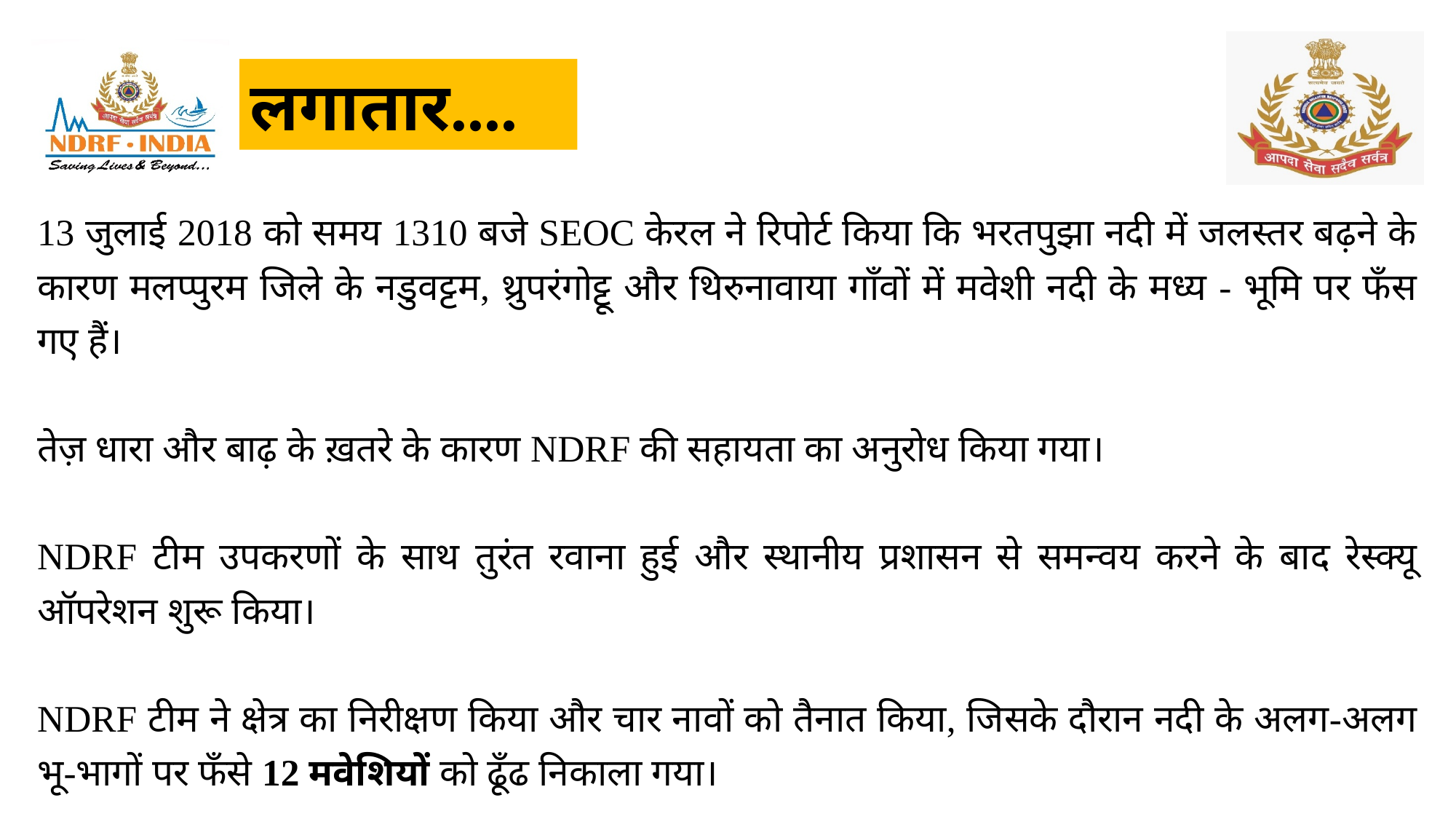

लगातार....
13 जुलाई 2018 को समय 1310 बजे SEOC केरल ने रिपोर्ट किया कि भरतपुझा नदी में जलस्तर बढ़ने के कारण मलप्पुरम जिले के नडुवट्टम, थ्रुपरंगोट्टू और थिरुनावाया गाँवों में मवेशी नदी के मध्य - भूमि पर फँस गए हैं।

तेज़ धारा और बाढ़ के ख़तरे के कारण NDRF की सहायता का अनुरोध किया गया।

NDRF टीम उपकरणों के साथ तुरंत रवाना हुई और स्थानीय प्रशासन से समन्वय करने के बाद रेस्क्यू ऑपरेशन शुरू किया।

NDRF टीम ने क्षेत्र का निरीक्षण किया और चार नावों को तैनात किया, जिसके दौरान नदी के अलग-अलग भू-भागों पर फँसे 12 मवेशियों को ढूँढ निकाला गया।